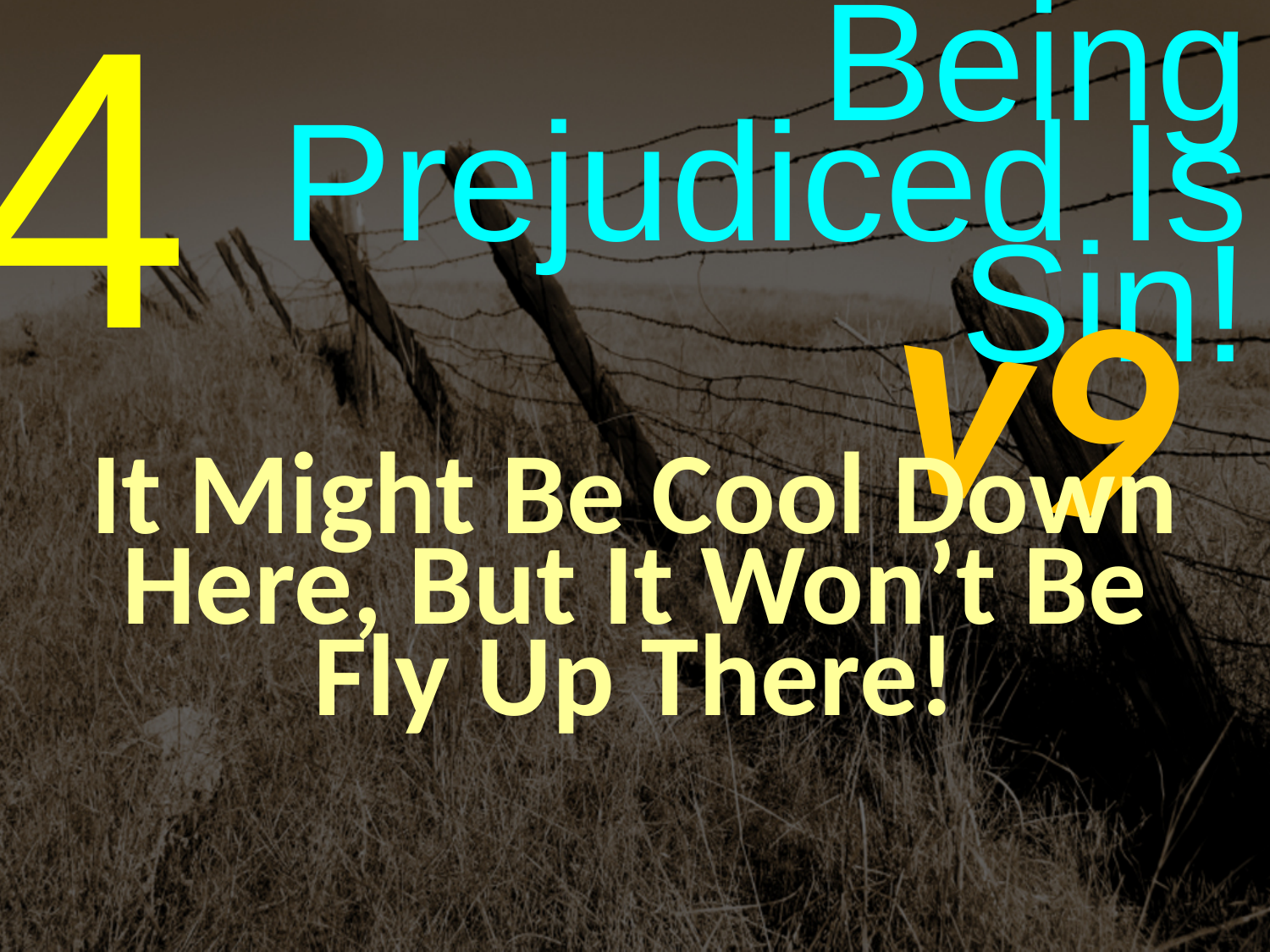

4
Being Prejudiced Is Sin!
v9
It Might Be Cool Down Here, But It Won’t Be
Fly Up There!